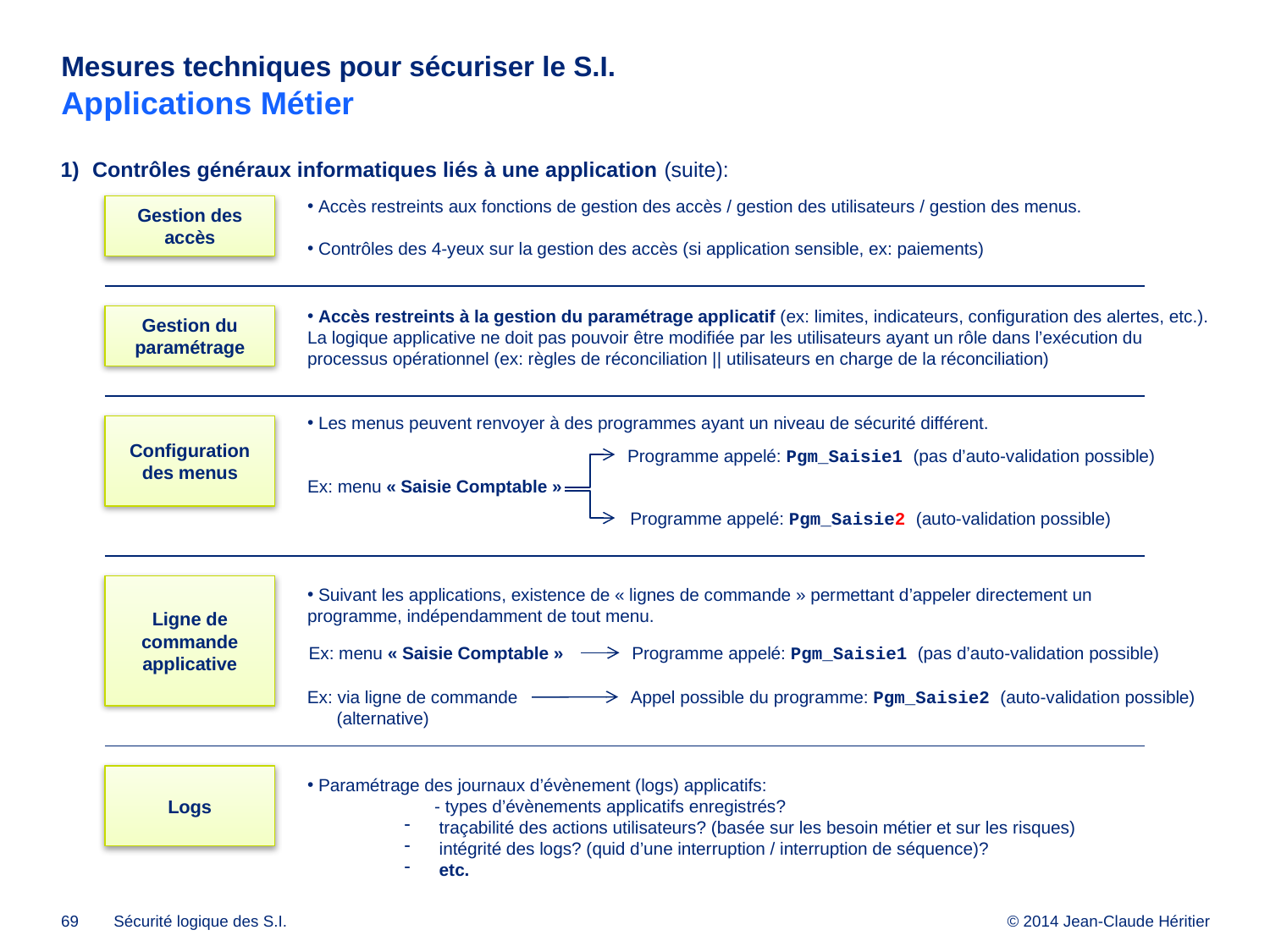

# Mesures techniques pour sécuriser le S.I. Applications Métier
Contrôles généraux informatiques liés à une application (suite):

 Accès restreints aux fonctions de gestion des accès / gestion des utilisateurs / gestion des menus.
 Contrôles des 4-yeux sur la gestion des accès (si application sensible, ex: paiements)
Gestion des accès
 Accès restreints à la gestion du paramétrage applicatif (ex: limites, indicateurs, configuration des alertes, etc.). La logique applicative ne doit pas pouvoir être modifiée par les utilisateurs ayant un rôle dans l’exécution du processus opérationnel (ex: règles de réconciliation || utilisateurs en charge de la réconciliation)
Gestion du paramétrage
 Les menus peuvent renvoyer à des programmes ayant un niveau de sécurité différent.
Ex: menu « Saisie Comptable »
Programme appelé: Pgm_Saisie2 (auto-validation possible)
Configuration des menus
Programme appelé: Pgm_Saisie1 (pas d’auto-validation possible)
Ligne de commande applicative
 Suivant les applications, existence de « lignes de commande » permettant d’appeler directement un programme, indépendamment de tout menu.
Ex: menu « Saisie Comptable »
Programme appelé: Pgm_Saisie1 (pas d’auto-validation possible)
Ex: via ligne de commande
      (alternative)
Appel possible du programme: Pgm_Saisie2 (auto-validation possible)
Logs
 Paramétrage des journaux d’évènement (logs) applicatifs:
 	- types d’évènements applicatifs enregistrés?
 traçabilité des actions utilisateurs? (basée sur les besoin métier et sur les risques)
 intégrité des logs? (quid d’une interruption / interruption de séquence)?
 etc.